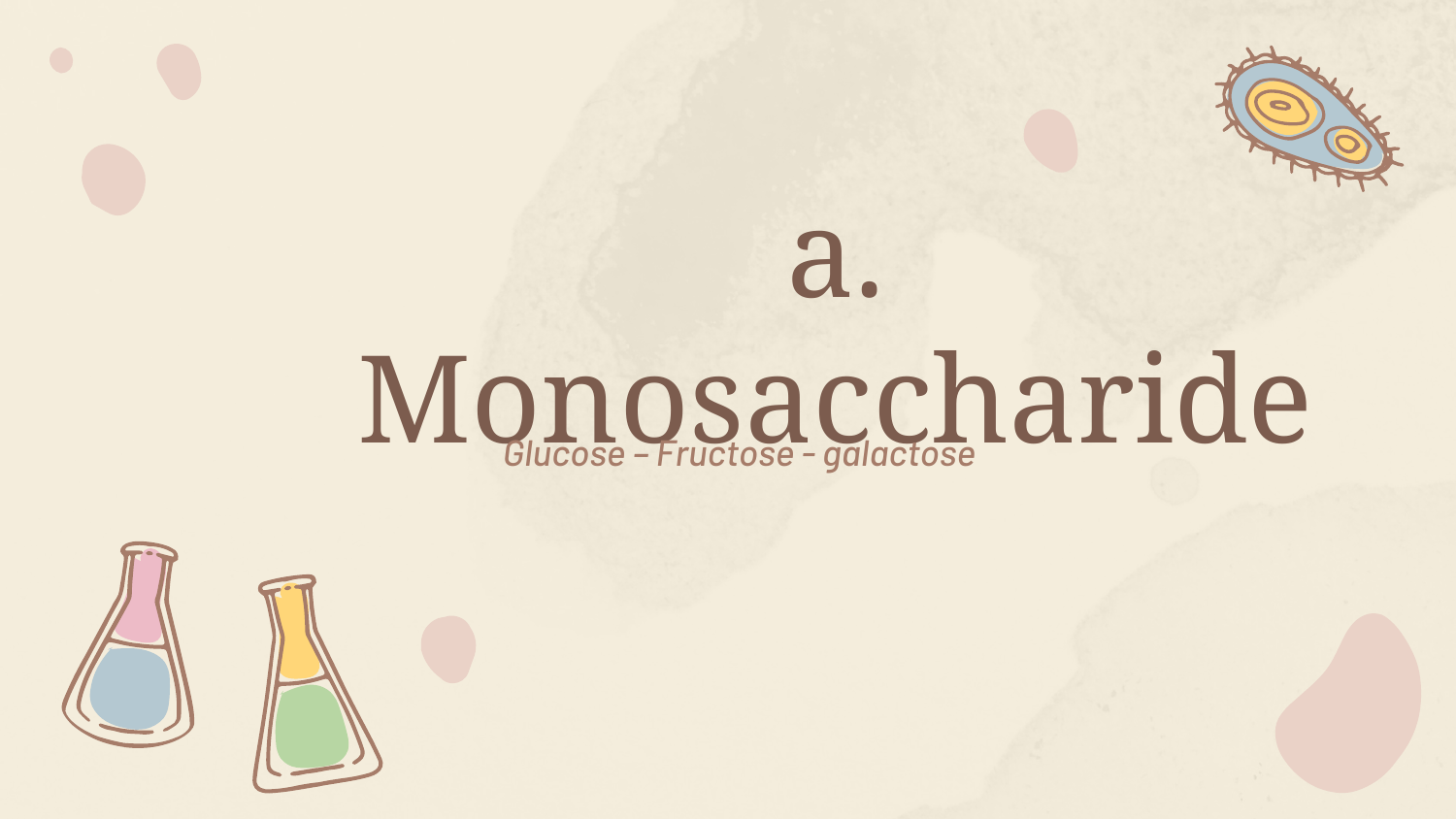

# a. Monosaccharide
Glucose – Fructose - galactose